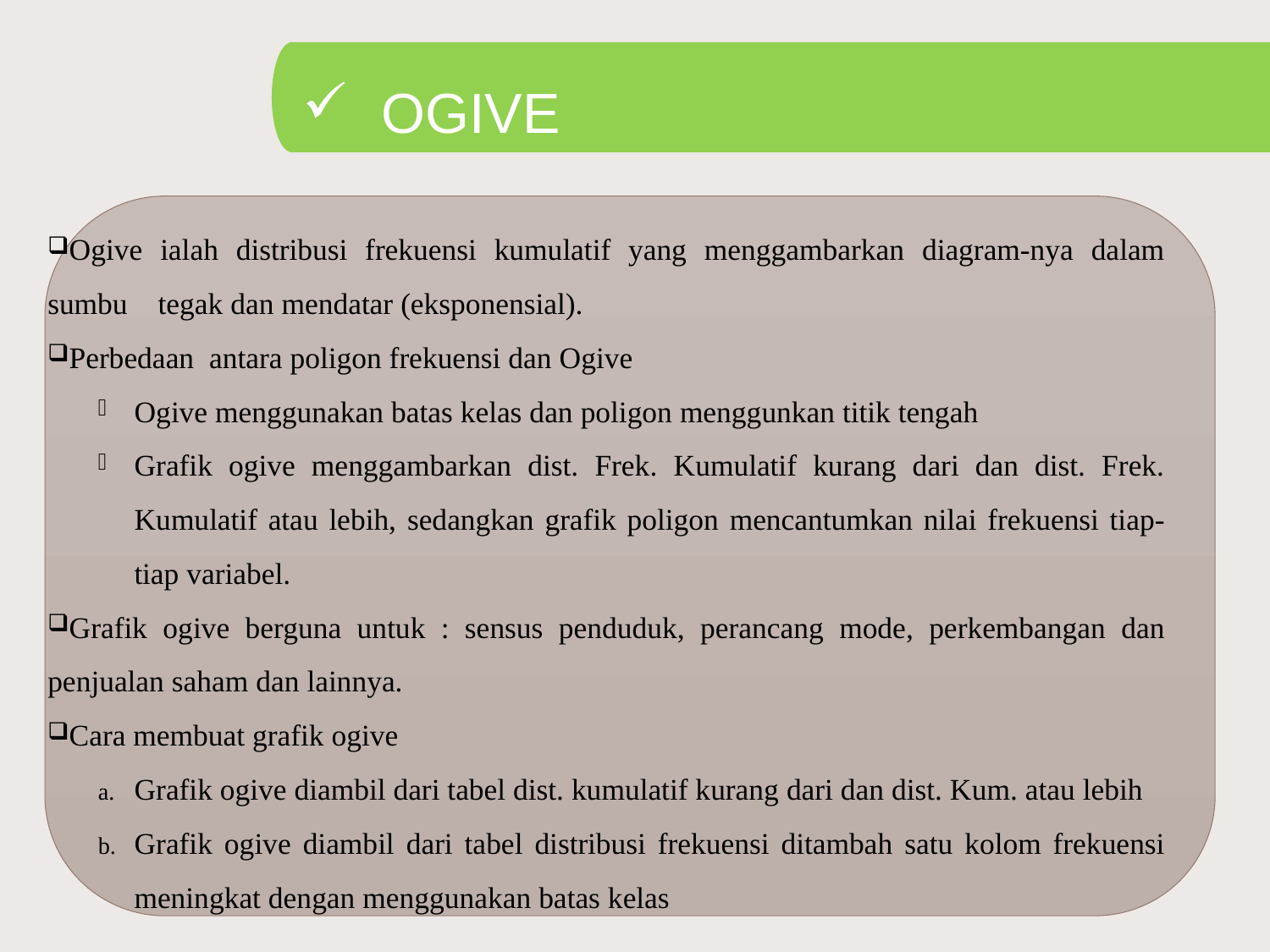

# Ogive

Ogive ialah distribusi frekuensi kumulatif yang menggambarkan diagram-nya dalam sumbu    tegak dan mendatar (eksponensial).
Perbedaan  antara poligon frekuensi dan Ogive
Ogive menggunakan batas kelas dan poligon menggunkan titik tengah
Grafik ogive menggambarkan dist. Frek. Kumulatif kurang dari dan dist. Frek. Kumulatif atau lebih, sedangkan grafik poligon mencantumkan nilai frekuensi tiap-tiap variabel.
Grafik ogive berguna untuk : sensus penduduk, perancang mode, perkembangan dan penjualan saham dan lainnya.
Cara membuat grafik ogive
Grafik ogive diambil dari tabel dist. kumulatif kurang dari dan dist. Kum. atau lebih
Grafik ogive diambil dari tabel distribusi frekuensi ditambah satu kolom frekuensi meningkat dengan menggunakan batas kelas